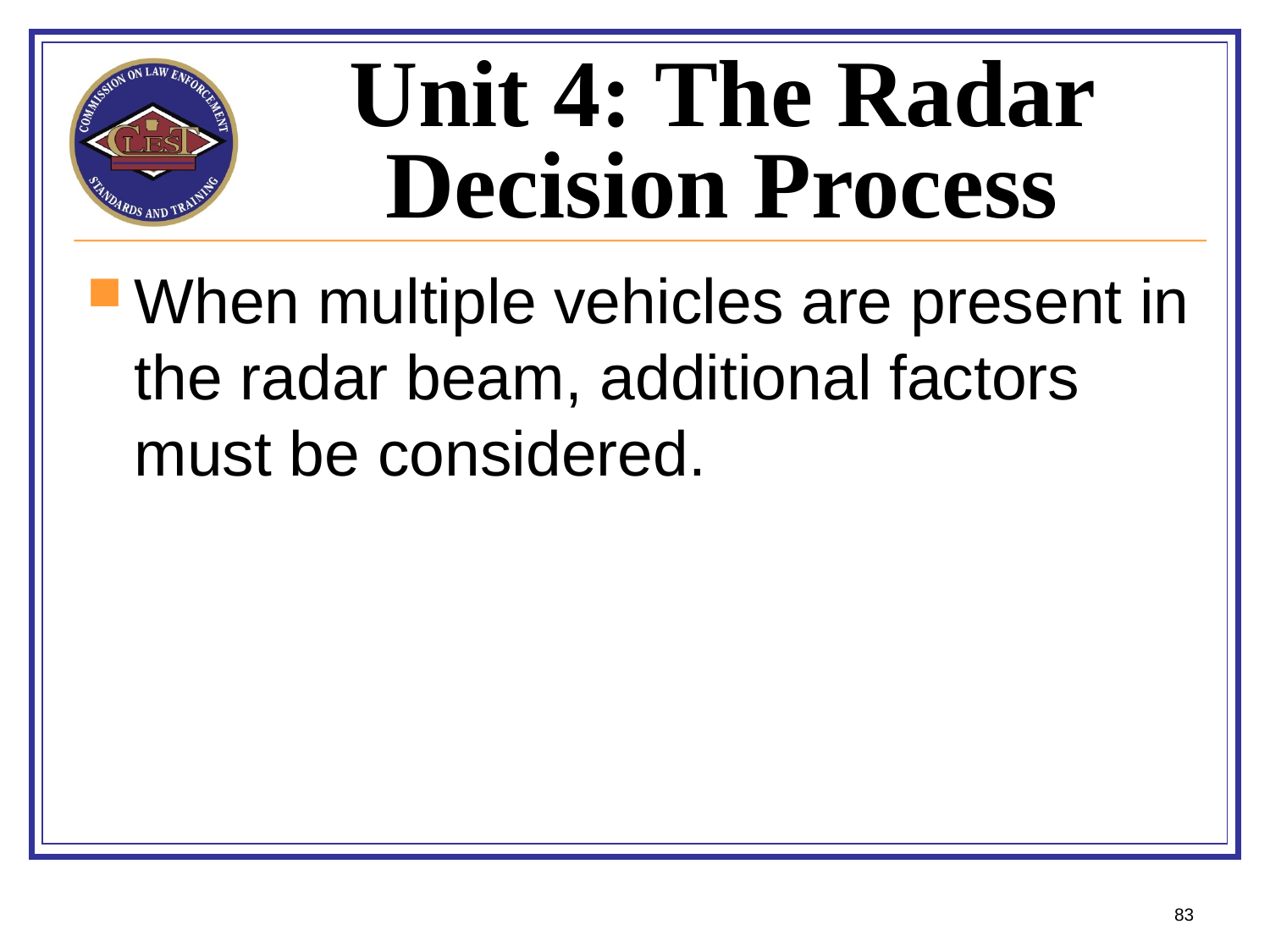

# Unit 4: The Radar Decision Process
When multiple vehicles are present in the radar beam, additional factors must be considered.
83